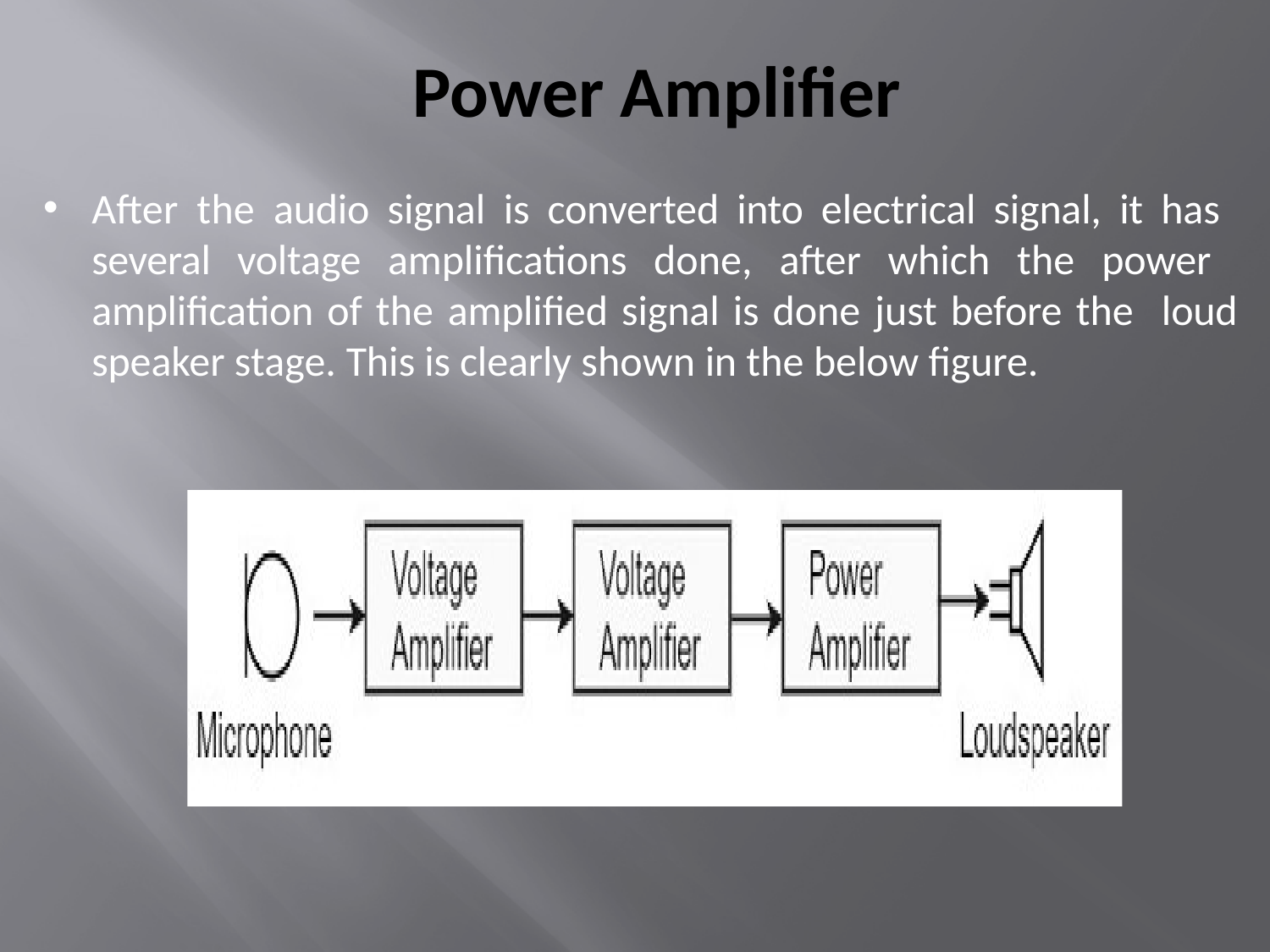

# Power Amplifier
After the audio signal is converted into electrical signal, it has  several voltage amplifications done, after which the power  amplification of the amplified signal is done just before the  loud speaker stage. This is clearly shown in the below figure.